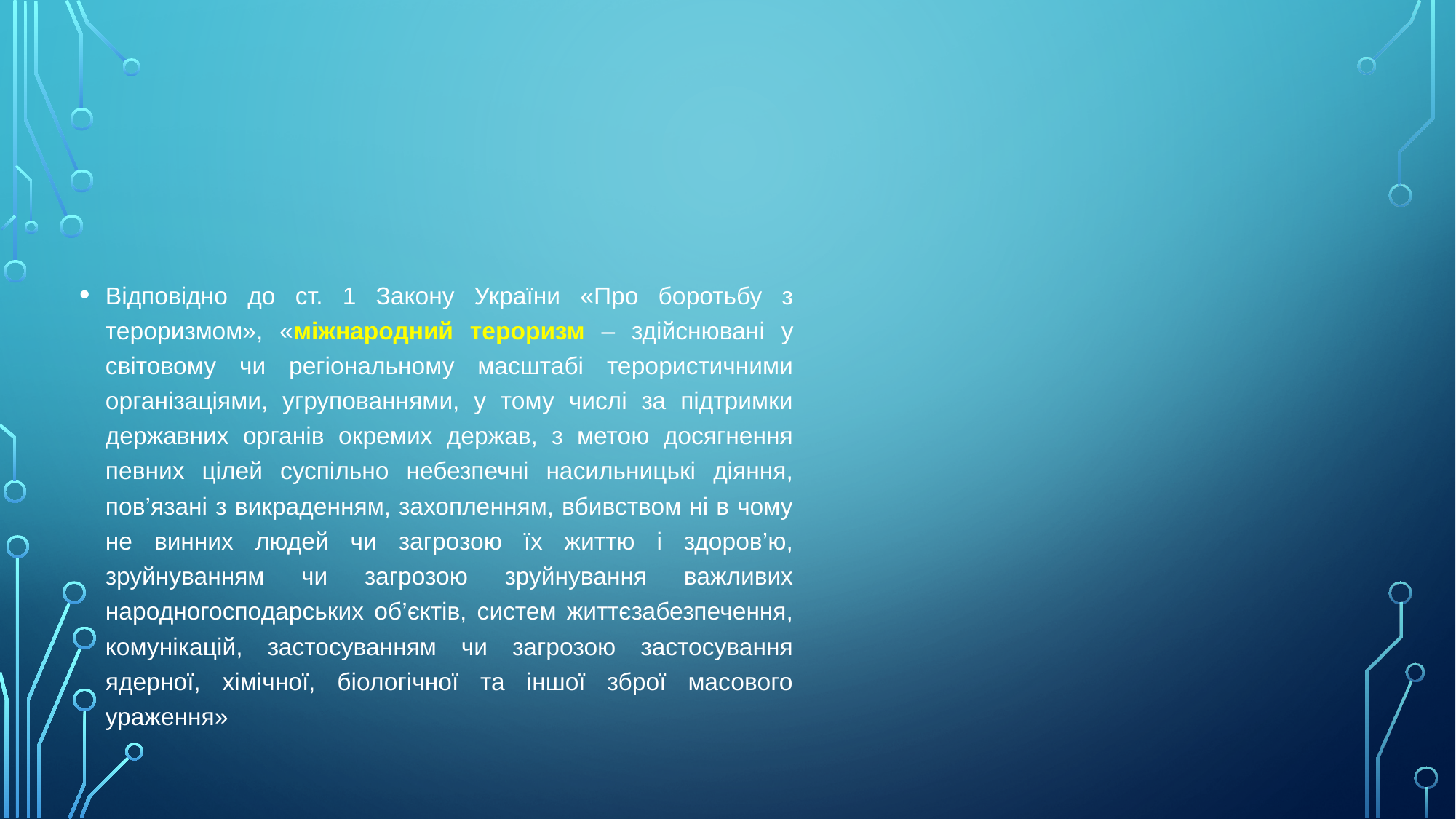

#
Відповідно до ст. 1 Закону України «Про боротьбу з тероризмом», «міжнародний тероризм – здійснювані у світовому чи регіональному масштабі терористичними організаціями, угрупованнями, у тому числі за підтримки державних органів окремих держав, з метою досягнення певних цілей суспільно небезпечні насильницькі діяння, пов’язані з викраденням, захопленням, вбивством ні в чому не винних людей чи загрозою їх життю і здоров’ю, зруйнуванням чи загрозою зруйнування важливих народногосподарських об’єктів, систем життєзабезпечення, комунікацій, застосуванням чи загрозою застосування ядерної, хімічної, біологічної та іншої зброї масового ураження»